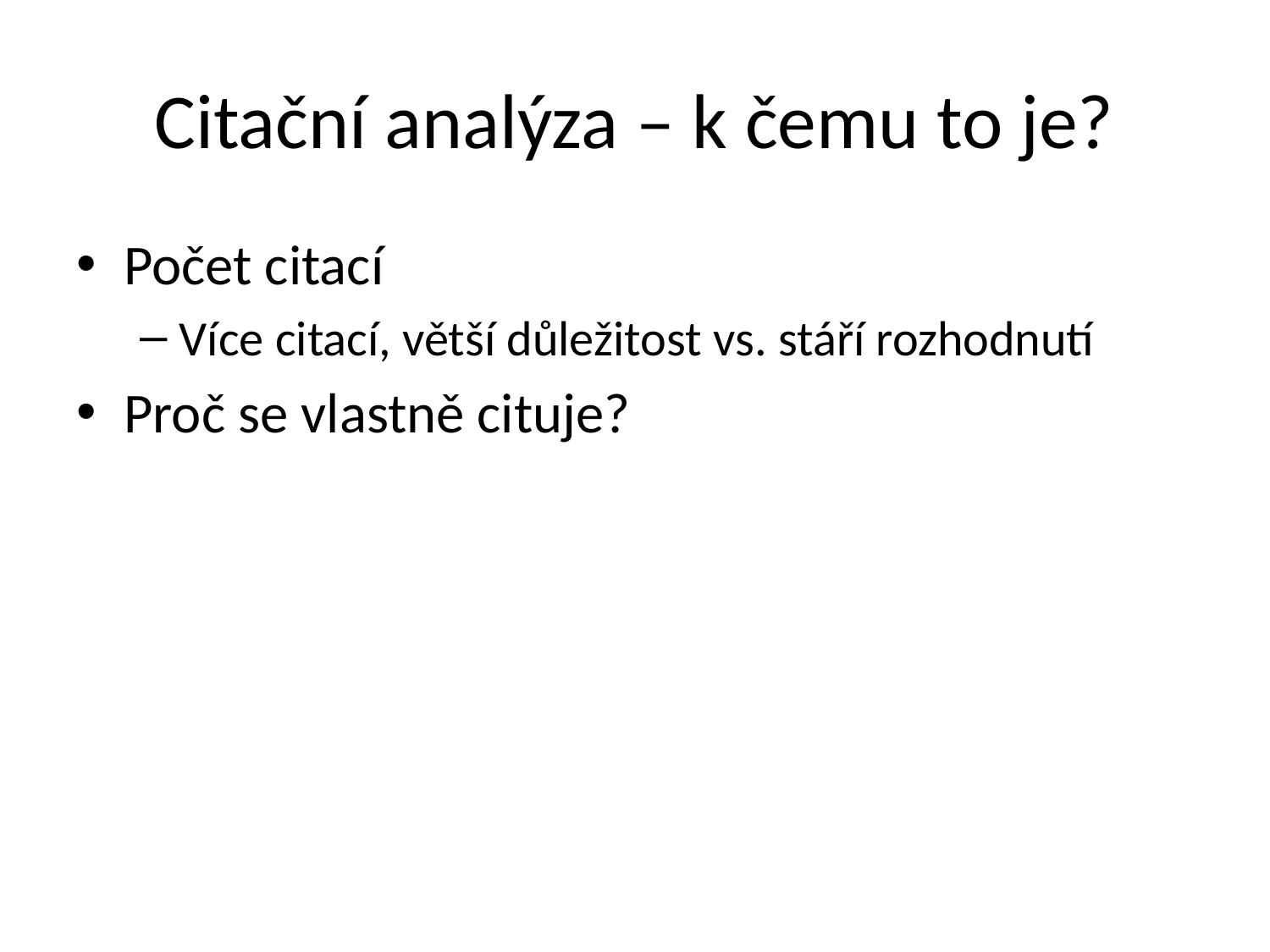

# Citační analýza – k čemu to je?
Počet citací
Více citací, větší důležitost vs. stáří rozhodnutí
Proč se vlastně cituje?